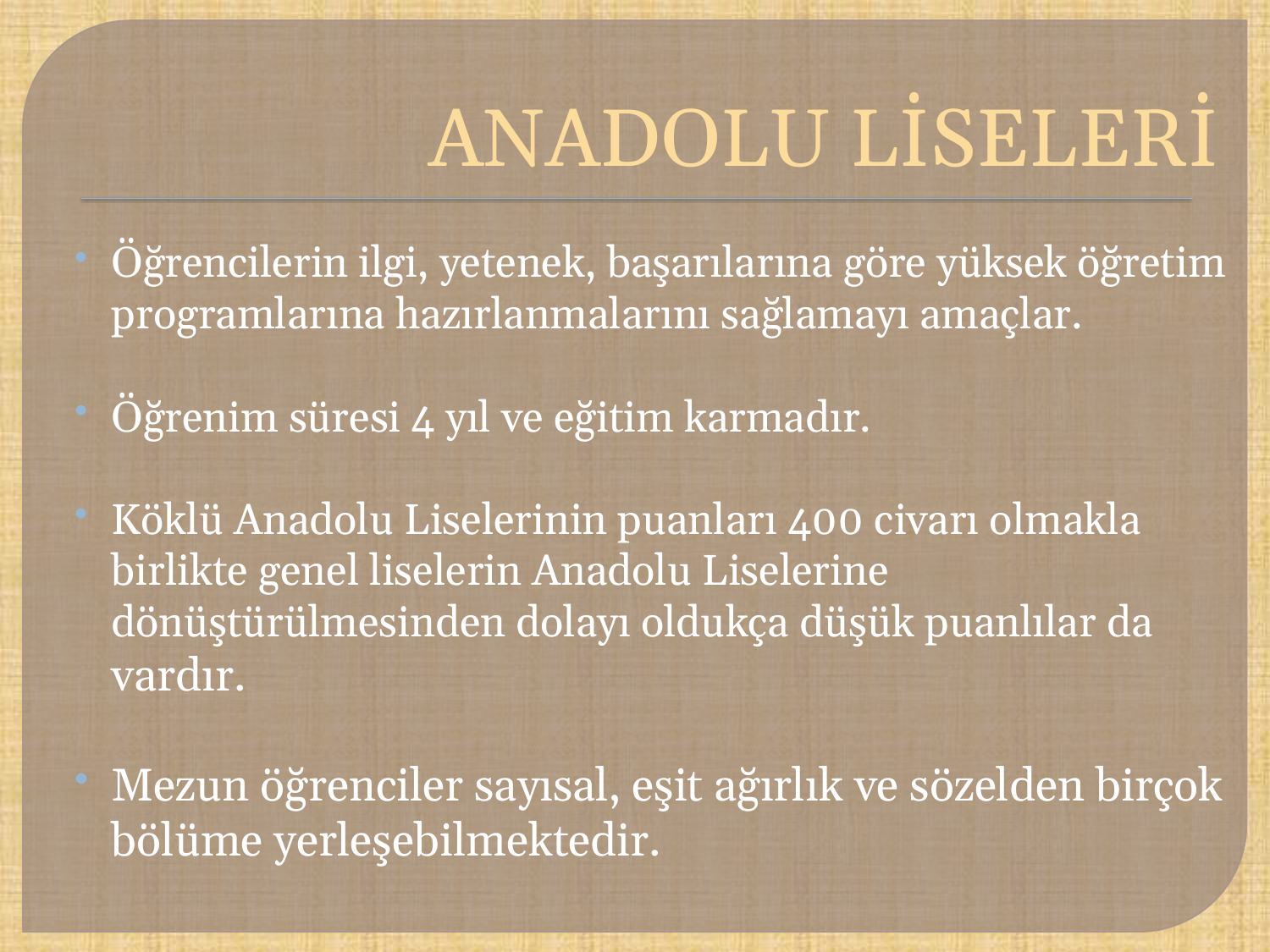

# ANADOLU LİSELERİ
Öğrencilerin ilgi, yetenek, başarılarına göre yüksek öğretim programlarına hazırlanmalarını sağlamayı amaçlar.

Öğrenim süresi 4 yıl ve eğitim karmadır.

Köklü Anadolu Liselerinin puanları 400 civarı olmakla birlikte genel liselerin Anadolu Liselerine dönüştürülmesinden dolayı oldukça düşük puanlılar da vardır.

Mezun öğrenciler sayısal, eşit ağırlık ve sözelden birçok bölüme yerleşebilmektedir.